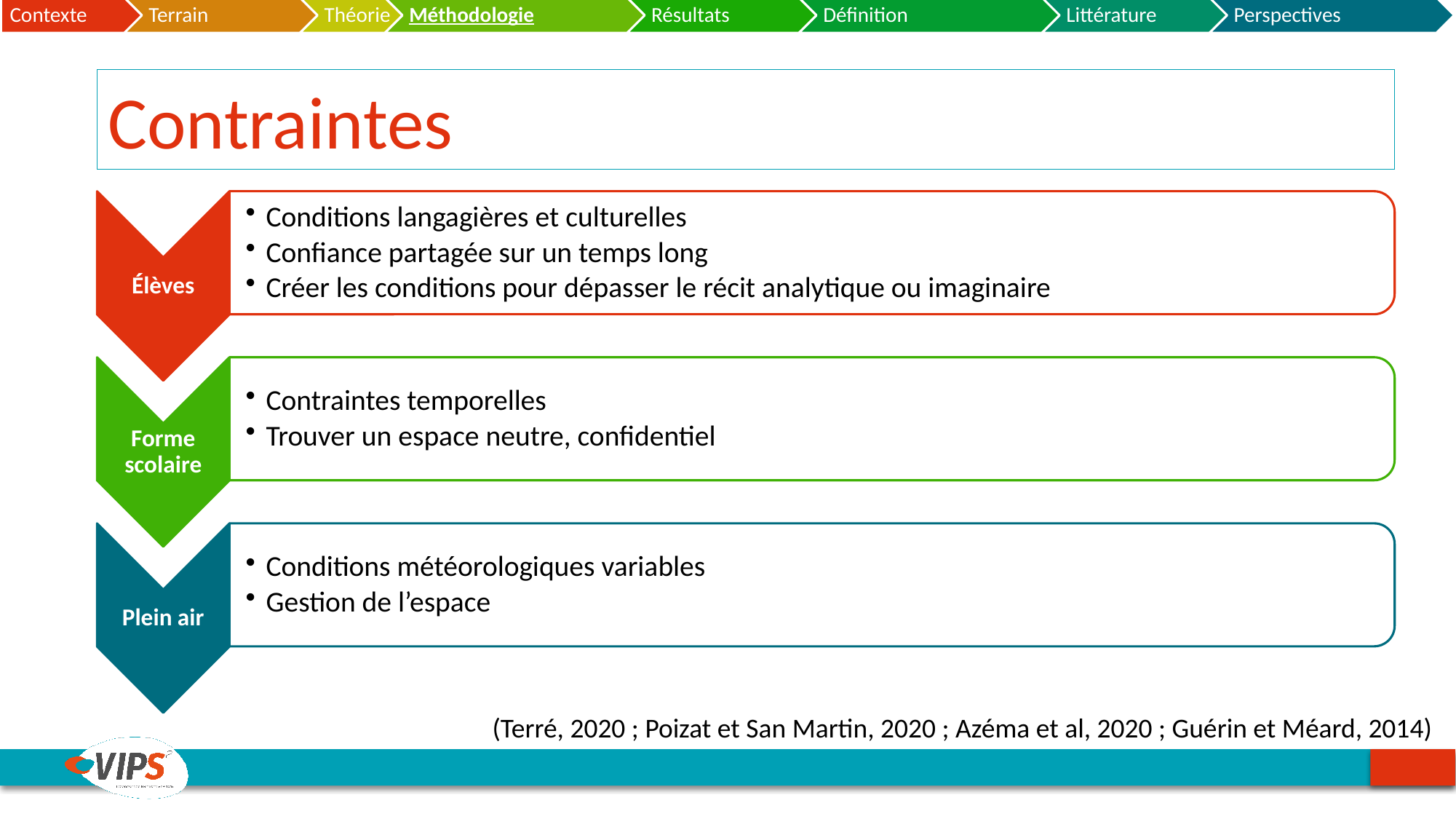

Contexte
Terrain
Théorie
Méthodologie
Résultats
Définition
Littérature
Perspectives
# Contraintes
Élèves
Conditions langagières et culturelles
Confiance partagée sur un temps long
Créer les conditions pour dépasser le récit analytique ou imaginaire
Forme scolaire
Contraintes temporelles
Trouver un espace neutre, confidentiel
Plein air
Conditions météorologiques variables
Gestion de l’espace
(Terré, 2020 ; Poizat et San Martin, 2020 ; Azéma et al, 2020 ; Guérin et Méard, 2014)